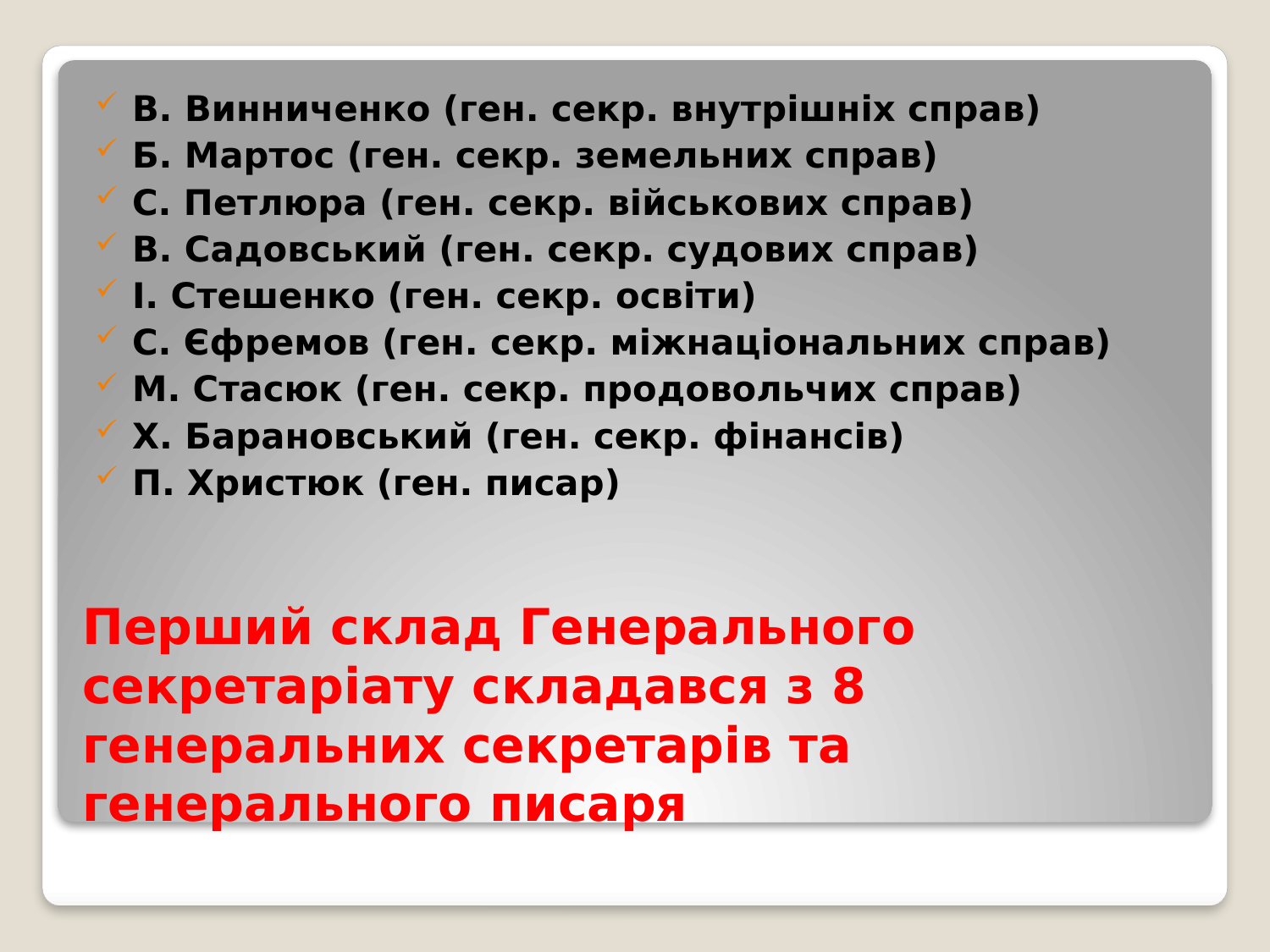

В. Винниченко (ген. секр. внутрішніх справ)
Б. Мартос (ген. секр. земельних справ)
С. Петлюра (ген. секр. військових справ)
В. Садовський (ген. секр. судових справ)
І. Стешенко (ген. секр. освіти)
С. Єфремов (ген. секр. міжнаціональних справ)
М. Стасюк (ген. секр. продовольчих справ)
Х. Барановський (ген. секр. фінансів)
П. Христюк (ген. писар)
# Перший склад Генерального секретаріату складався з 8 генеральних секретарів та генерального писаря